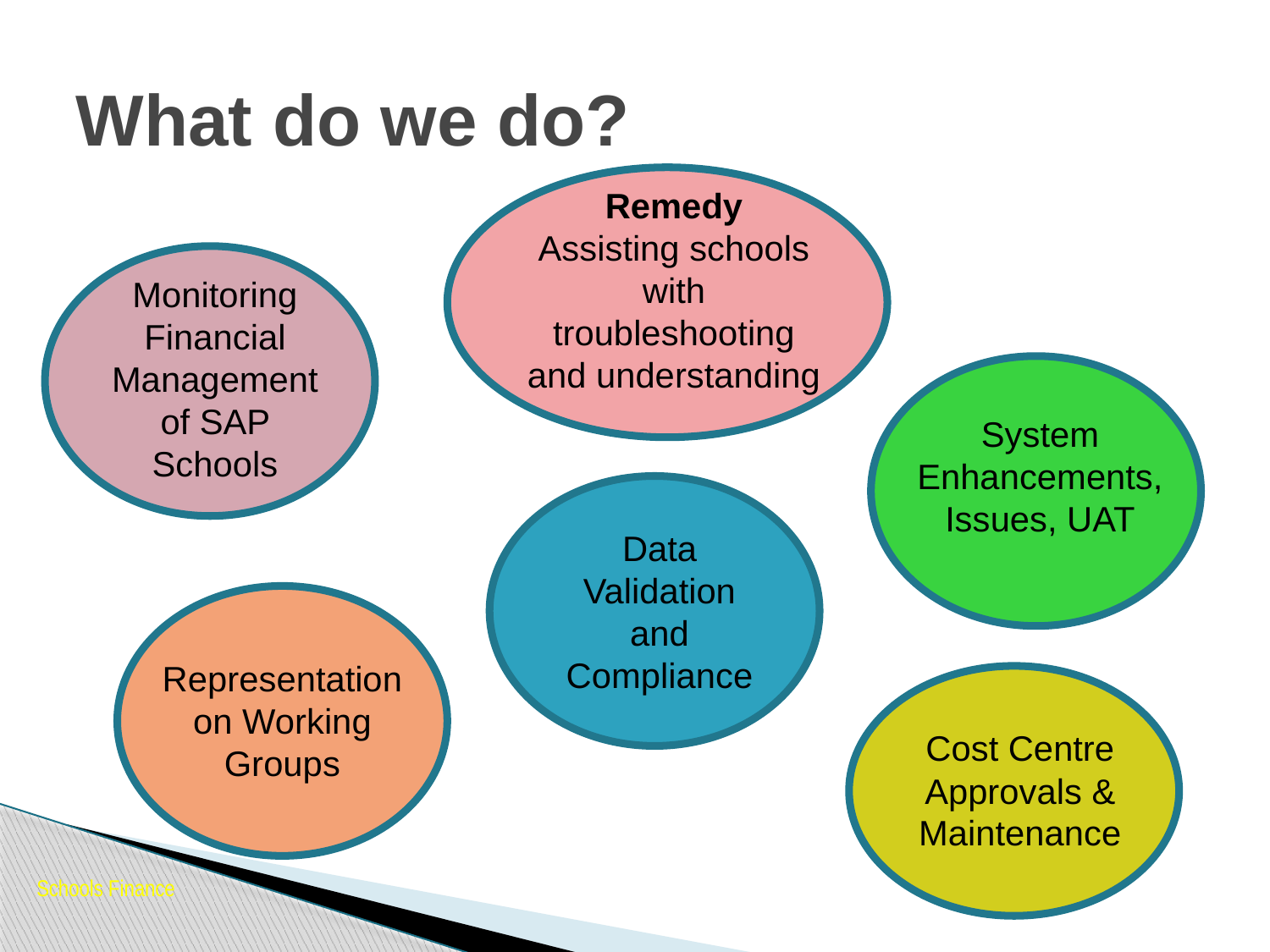

# What do we do?

Remedy
Assisting schools with troubleshooting and understanding

Monitoring Financial Management of SAP Schools

System Enhancements, Issues, UAT

Data Validation and Compliance

Representation on Working Groups

Cost Centre
Approvals & Maintenance